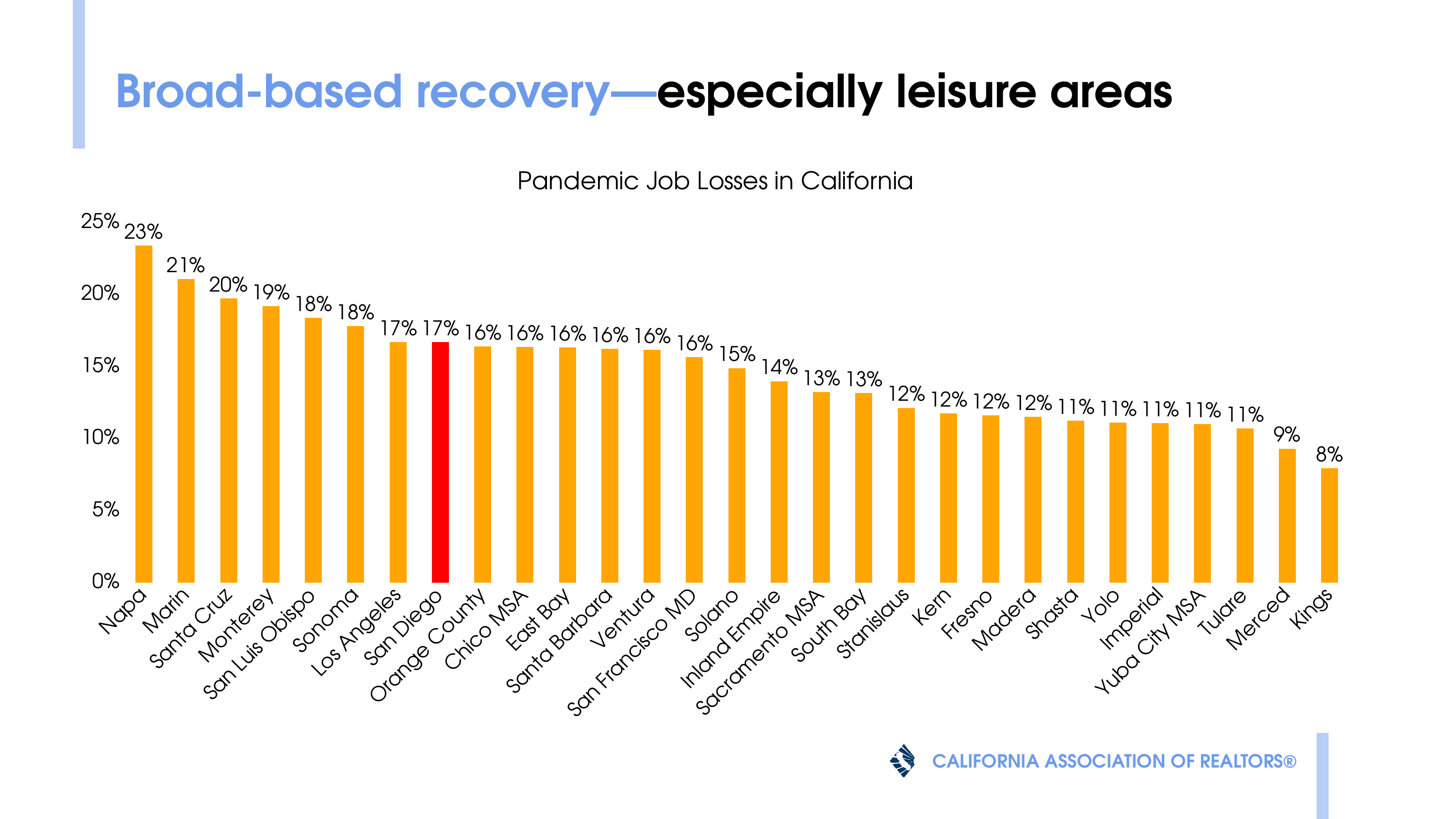

# Broad-based recovery—especially leisure areas

### Chart: Pandemic Job Losses and Recovery To-Date (Through November 2021)

| Category | Recovered | Remaining | Average |
|---|---|---|---|
| Napa | 0.6628571428571429 | 0.3371428571428571 | 0.6715285017023097 |
| Marin | 0.7408906882591092 | 0.2591093117408908 | 0.6715285017023097 |
| Santa Cruz | 0.5121951219512195 | 0.4878048780487805 | 0.6715285017023097 |
| Monterey | 0.725 | 0.275 | 0.6715285017023097 |
| San Luis Obispo | 0.5520361990950227 | 0.44796380090497734 | 0.6715285017023097 |
| Sonoma | 0.6223404255319148 | 0.3776595744680852 | 0.6715285017023097 |
| Los Angeles | 0.6044012944983819 | 0.39559870550161813 | 0.6715285017023097 |
| San Diego | 0.6782061369000787 | 0.3217938630999213 | 0.6715285017023097 |
| Orange County | 0.7033959537572254 | 0.2966040462427746 | 0.6715285017023097 |
| Chico MSA | 0.6515151515151515 | 0.3484848484848485 | 0.6715285017023097 |
| East Bay | 0.5412844036697247 | 0.45871559633027525 | 0.6715285017023097 |
| Santa Barbara | 0.7156250000000001 | 0.28437499999999993 | 0.6715285017023097 |
| Ventura | 0.6464843749999999 | 0.3535156250000001 | 0.6715285017023097 |
| San Francisco MD | 0.5637333333333333 | 0.4362666666666667 | 0.6715285017023097 |
| Solano | 0.558139534883721 | 0.44186046511627897 | 0.6715285017023097 |
| Inland Empire | 0.8250112460638777 | 0.17498875393612234 | 0.6715285017023097 |
| Sacramento MSA | 0.7325072886297376 | 0.2674927113702624 | 0.6715285017023097 |
| South Bay | 0.6510416666666666 | 0.34895833333333337 | 0.6715285017023097 |
| Stanislaus | 0.7174887892376682 | 0.28251121076233177 | 0.6715285017023097 |
| Kern | 0.5167173252279635 | 0.48328267477203646 | 0.6715285017023097 |
| Fresno | 0.7372093023255814 | 0.26279069767441865 | 0.6715285017023097 |
| Madera | 0.6595744680851063 | 0.34042553191489366 | 0.6715285017023097 |
| Shasta | 0.987012987012987 | 0.012987012987012991 | 0.6715285017023097 |
| Yolo | 0.8576512455516014 | 0.14234875444839856 | 0.6715285017023097 |
| Imperial | 0.65 | 0.35 | 0.6715285017023097 |
| Yuba City MSA | 0.6981132075471699 | 0.3018867924528301 | 0.6715285017023097 |
| Tulare | 0.75177304964539 | 0.24822695035460995 | 0.6715285017023097 |
| Merced | 0.6060606060606061 | 0.3939393939393939 | 0.6715285017023097 |
| Kings | 0.6060606060606061 | 0.3939393939393939 | 0.6715285017023097 |

### Chart: Pandemic Job Losses in California

| Category | Lost |
|---|---|
| Napa | 0.2339572192513369 |
| Marin | 0.21093082835183605 |
| Santa Cruz | 0.1973051010587103 |
| Monterey | 0.19204389574759945 |
| San Luis Obispo | 0.18401332223147376 |
| Sonoma | 0.17803030303030304 |
| Los Angeles | 0.16710651553171238 |
| San Diego | 0.16692934068820595 |
| Orange County | 0.16391306922484752 |
| Chico MSA | 0.16377171215880892 |
| East Bay | 0.16335026225959537 |
| Santa Barbara | 0.16243654822335024 |
| Ventura | 0.16151419558359623 |
| San Francisco MD | 0.15648472709063596 |
| Solano | 0.14899514899514898 |
| Inland Empire | 0.13989930774071743 |
| Sacramento MSA | 0.1322792132664867 |
| South Bay | 0.13165338133196194 |
| Stanislaus | 0.12139357648339684 |
| Kern | 0.1175 |
| Fresno | 0.11621621621621622 |
| Madera | 0.11519607843137254 |
| Shasta | 0.11257309941520467 |
| Yolo | 0.111243072050673 |
| Imperial | 0.11070110701107011 |
| Yuba City MSA | 0.10995850622406639 |
| Tulare | 0.10714285714285714 |
| Merced | 0.0930888575458392 |
| Kings | 0.07951807228915662 |